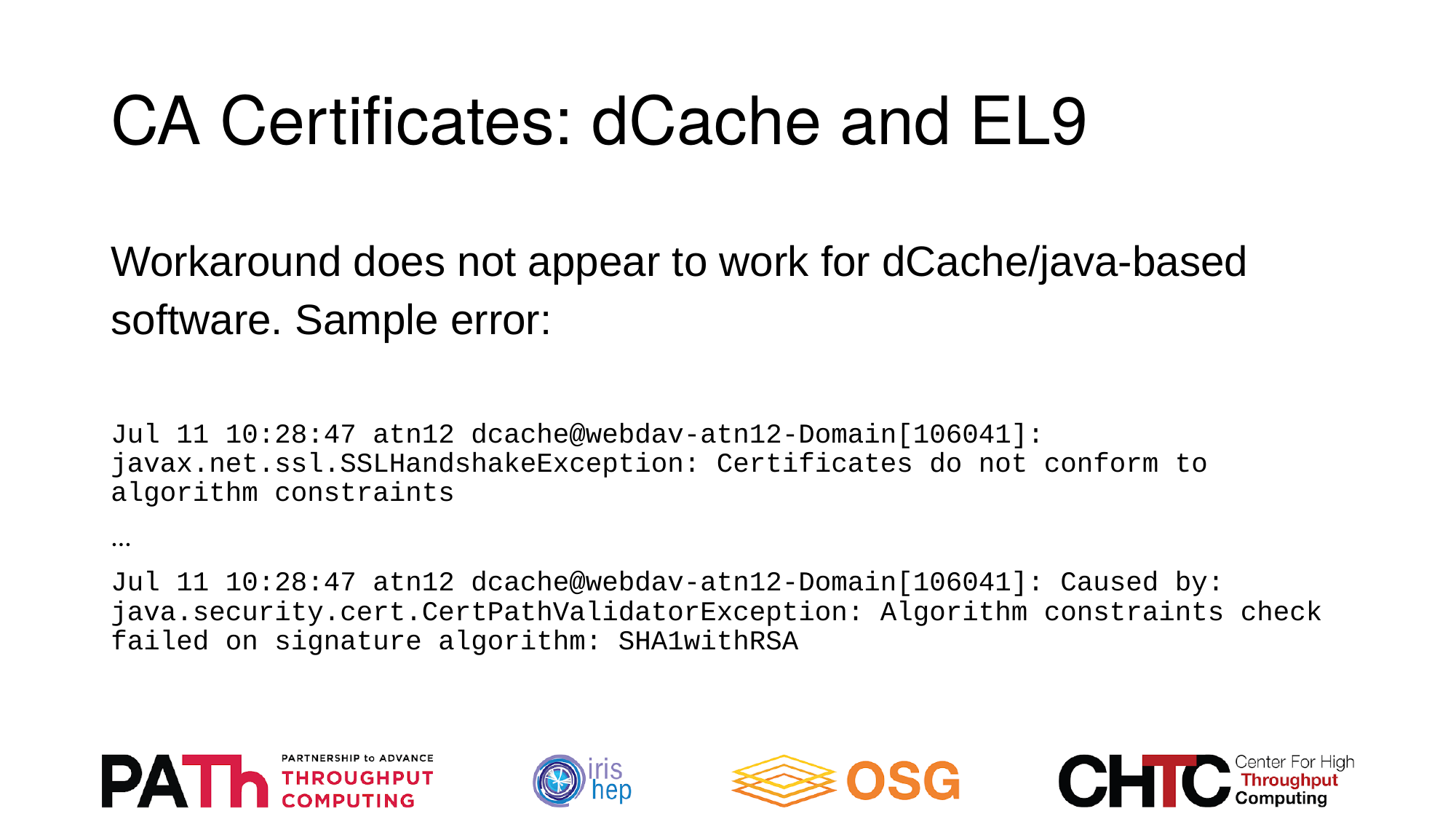

# CA Certificates: dCache and EL9
Workaround does not appear to work for dCache/java-based software. Sample error:

Jul 11 10:28:47 atn12 dcache@webdav-atn12-Domain[106041]: javax.net.ssl.SSLHandshakeException: Certificates do not conform to algorithm constraints
...
Jul 11 10:28:47 atn12 dcache@webdav-atn12-Domain[106041]: Caused by: java.security.cert.CertPathValidatorException: Algorithm constraints check failed on signature algorithm: SHA1withRSA